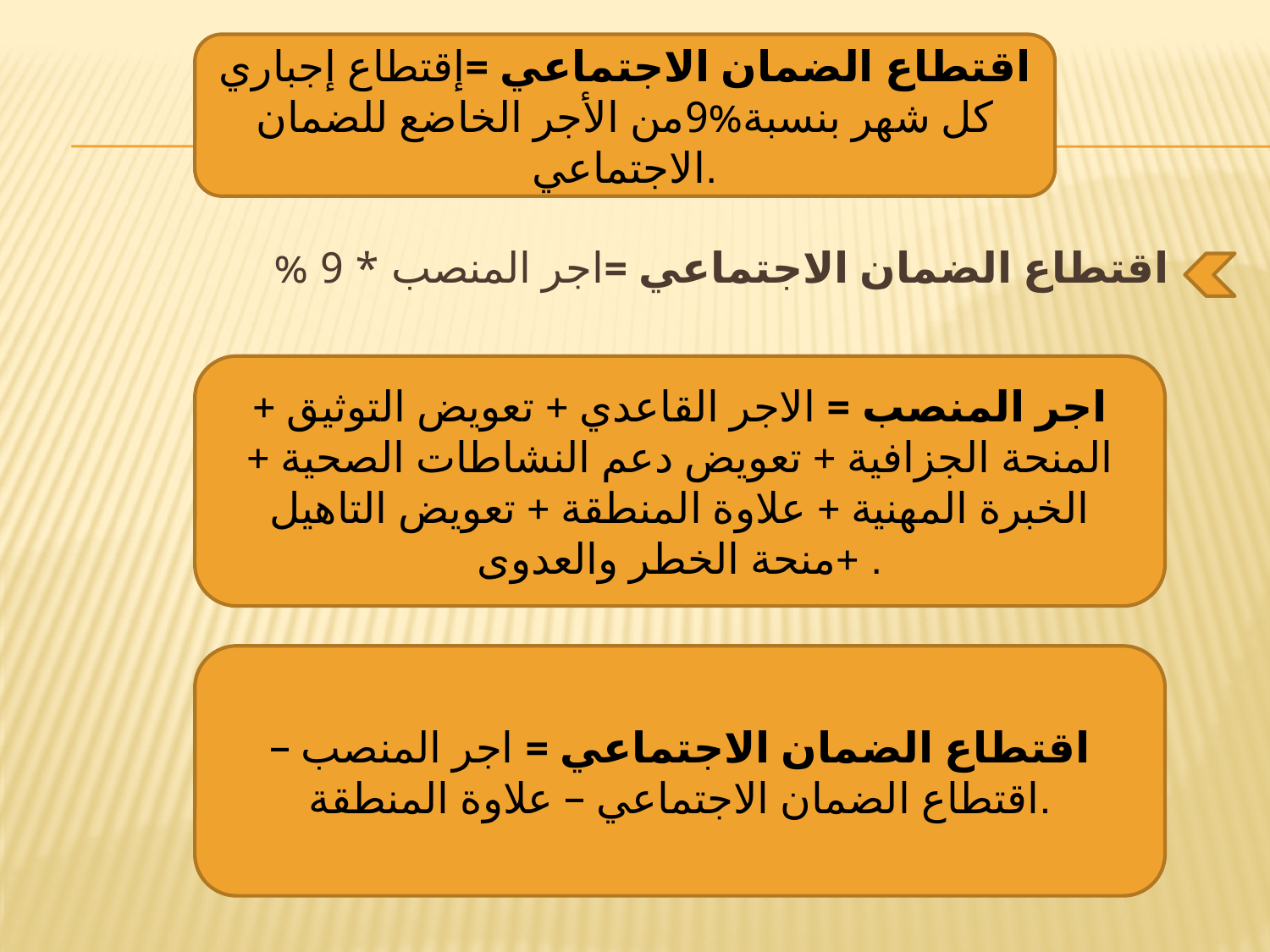

اقتطاع الضمان الاجتماعي =اجر المنصب * 9 %

اقتطاع الضمان الاجتماعي =إقتطاع إجباري كل شهر بنسبة%9من الأجر الخاضع للضمان الاجتماعي.
#

اجر المنصب = الاجر القاعدي + تعويض التوثيق + المنحة الجزافية + تعويض دعم النشاطات الصحية + الخبرة المهنية + علاوة المنطقة + تعويض التاهيل +منحة الخطر والعدوى .
اقتطاع الضمان الاجتماعي = اجر المنصب – اقتطاع الضمان الاجتماعي – علاوة المنطقة.